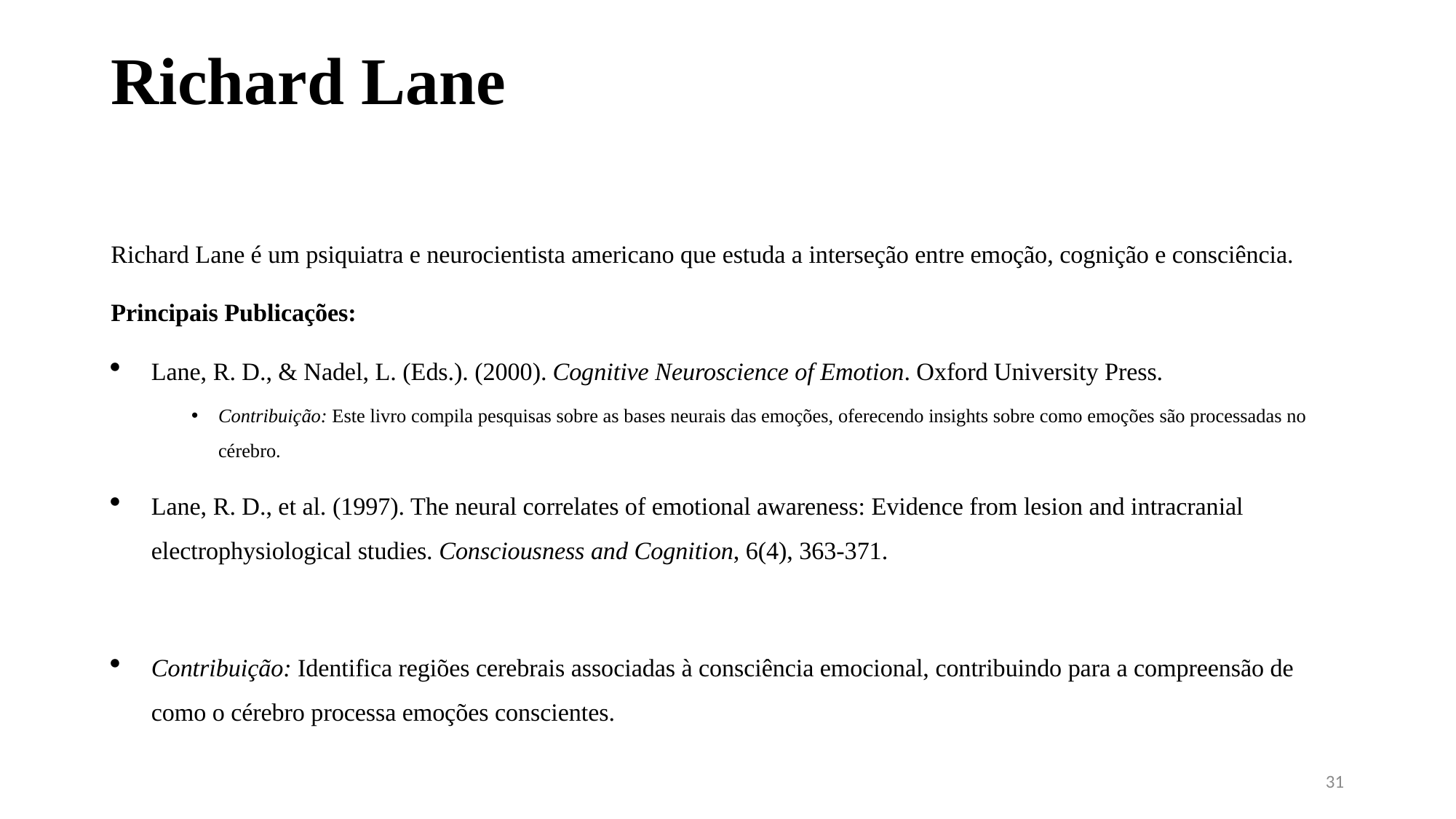

# Richard Lane
Richard Lane é um psiquiatra e neurocientista americano que estuda a interseção entre emoção, cognição e consciência.
Principais Publicações:
Lane, R. D., & Nadel, L. (Eds.). (2000). Cognitive Neuroscience of Emotion. Oxford University Press.
Contribuição: Este livro compila pesquisas sobre as bases neurais das emoções, oferecendo insights sobre como emoções são processadas no cérebro.
Lane, R. D., et al. (1997). The neural correlates of emotional awareness: Evidence from lesion and intracranial electrophysiological studies. Consciousness and Cognition, 6(4), 363-371.

Contribuição: Identifica regiões cerebrais associadas à consciência emocional, contribuindo para a compreensão de como o cérebro processa emoções conscientes.
31